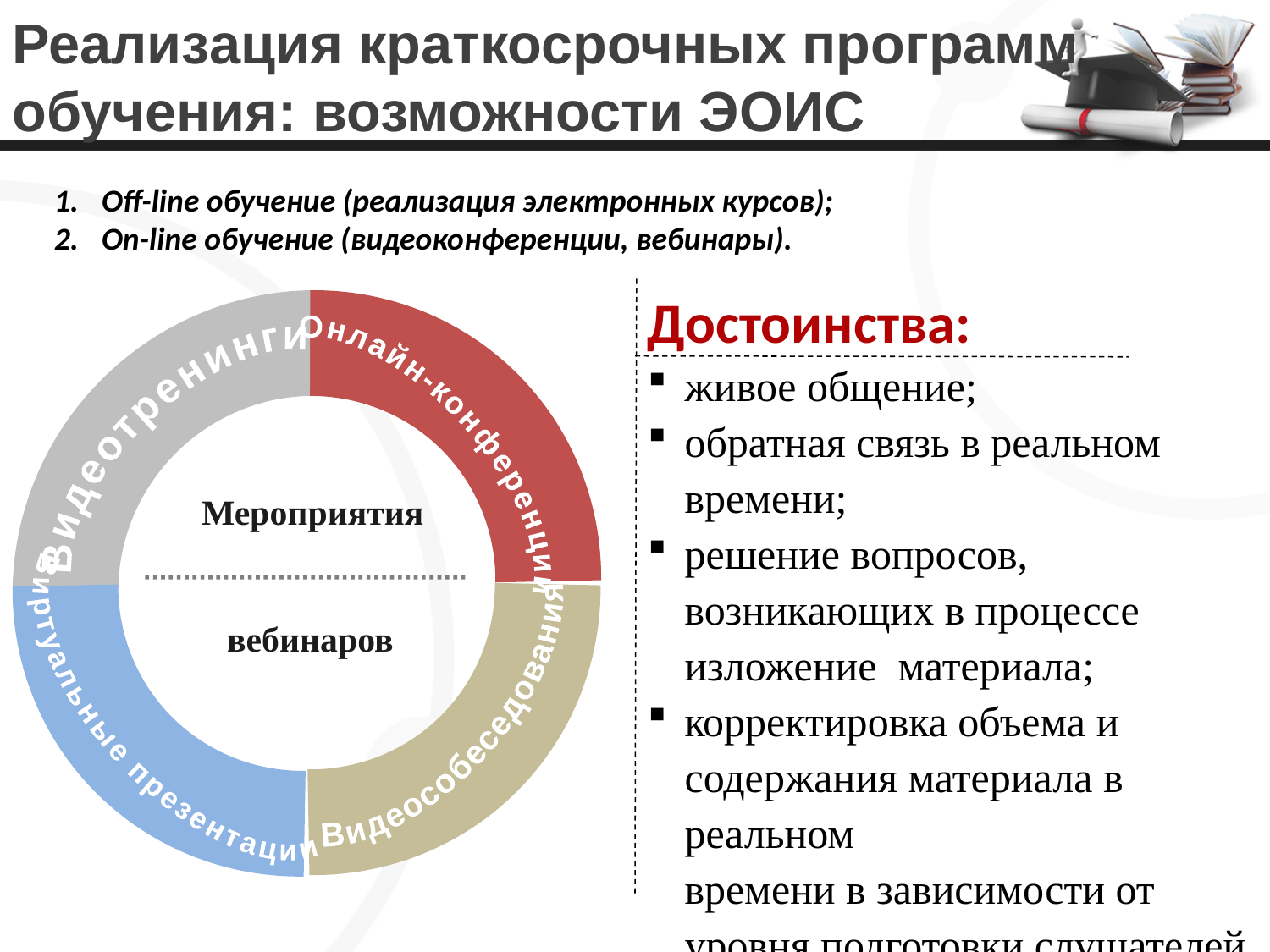

Реализация краткосрочных программ
обучения: возможности ЭОИС

Off-line обучение (реализация электронных курсов);
Оn-line обучение (видеоконференции, вебинары).
Достоинства:
живое общение;
обратная связь в реальном
времени;
решение вопросов,
возникающих в процессе
изложение  материала;
корректировка объема и содержания материала в реальном
времени в зависимости от
уровня подготовки слушателей.

  Видеотренинги
   Онлайн-конференции
Мероприятия

Видеособеседования
   Виртуальные презентации
вебинаров